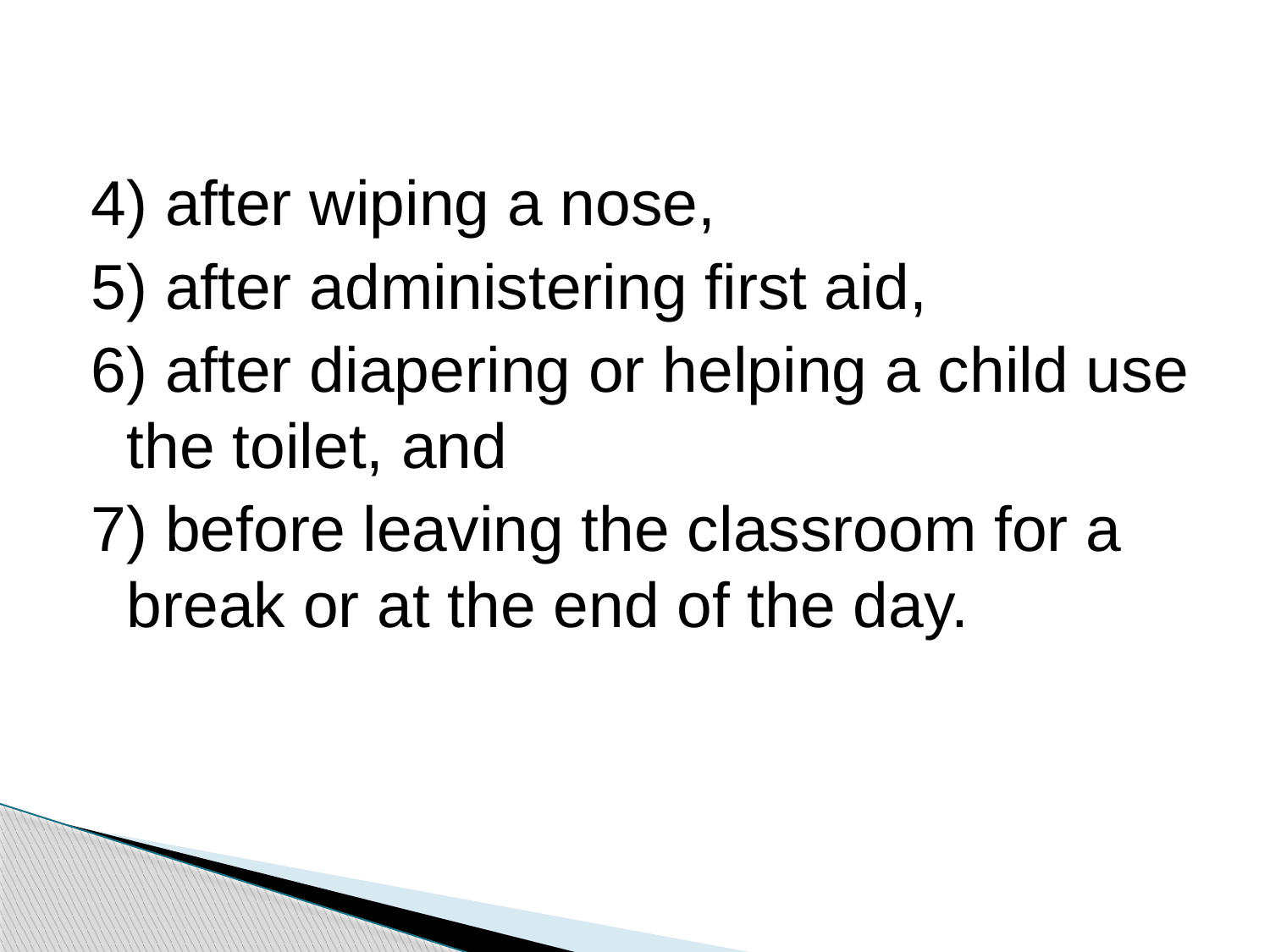

4) after wiping a nose,
5) after administering first aid,
6) after diapering or helping a child use the toilet, and
7) before leaving the classroom for a break or at the end of the day.